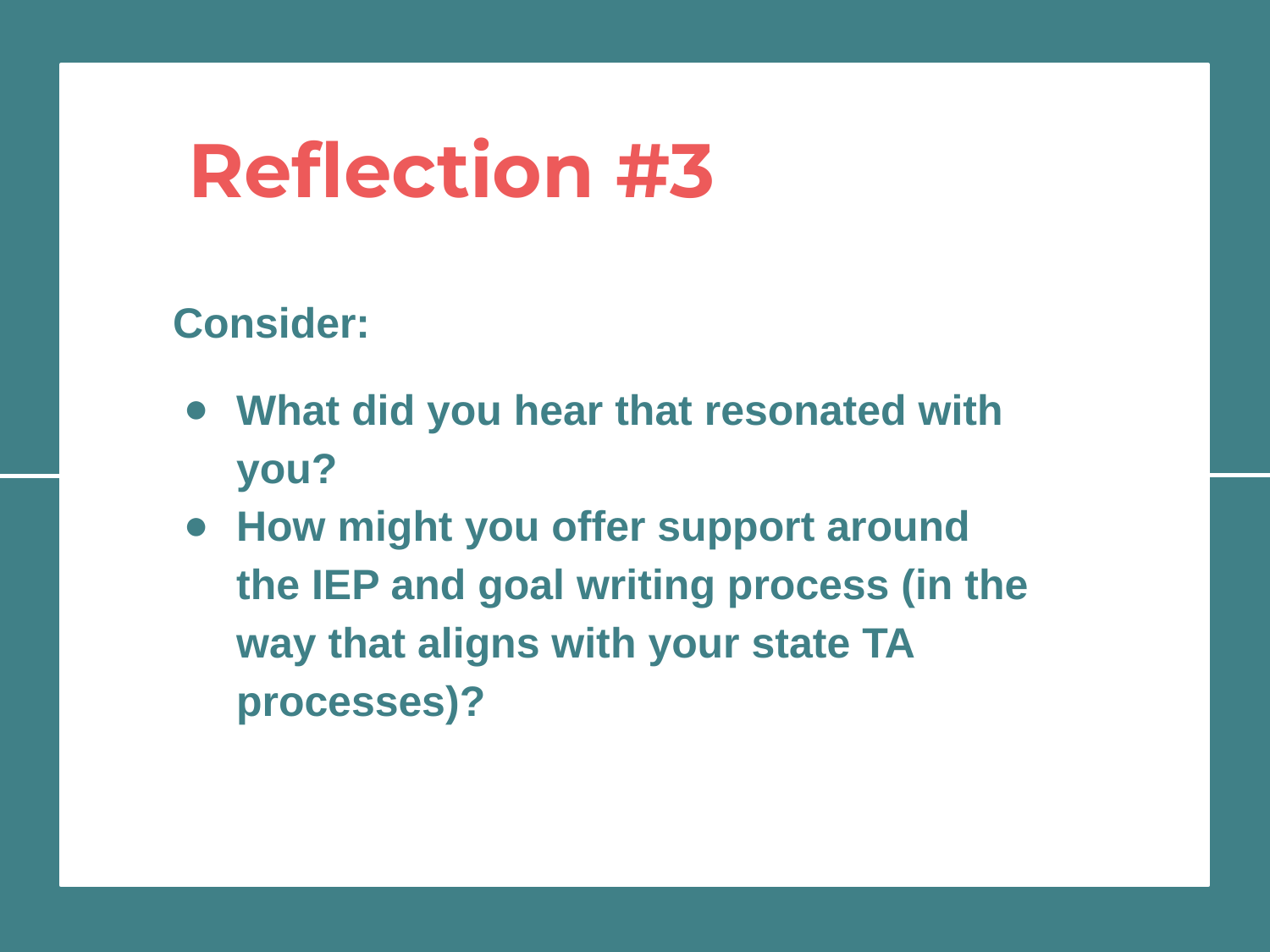

# Reflection #3
Consider:
What did you hear that resonated with you?
How might you offer support around the IEP and goal writing process (in the way that aligns with your state TA processes)?